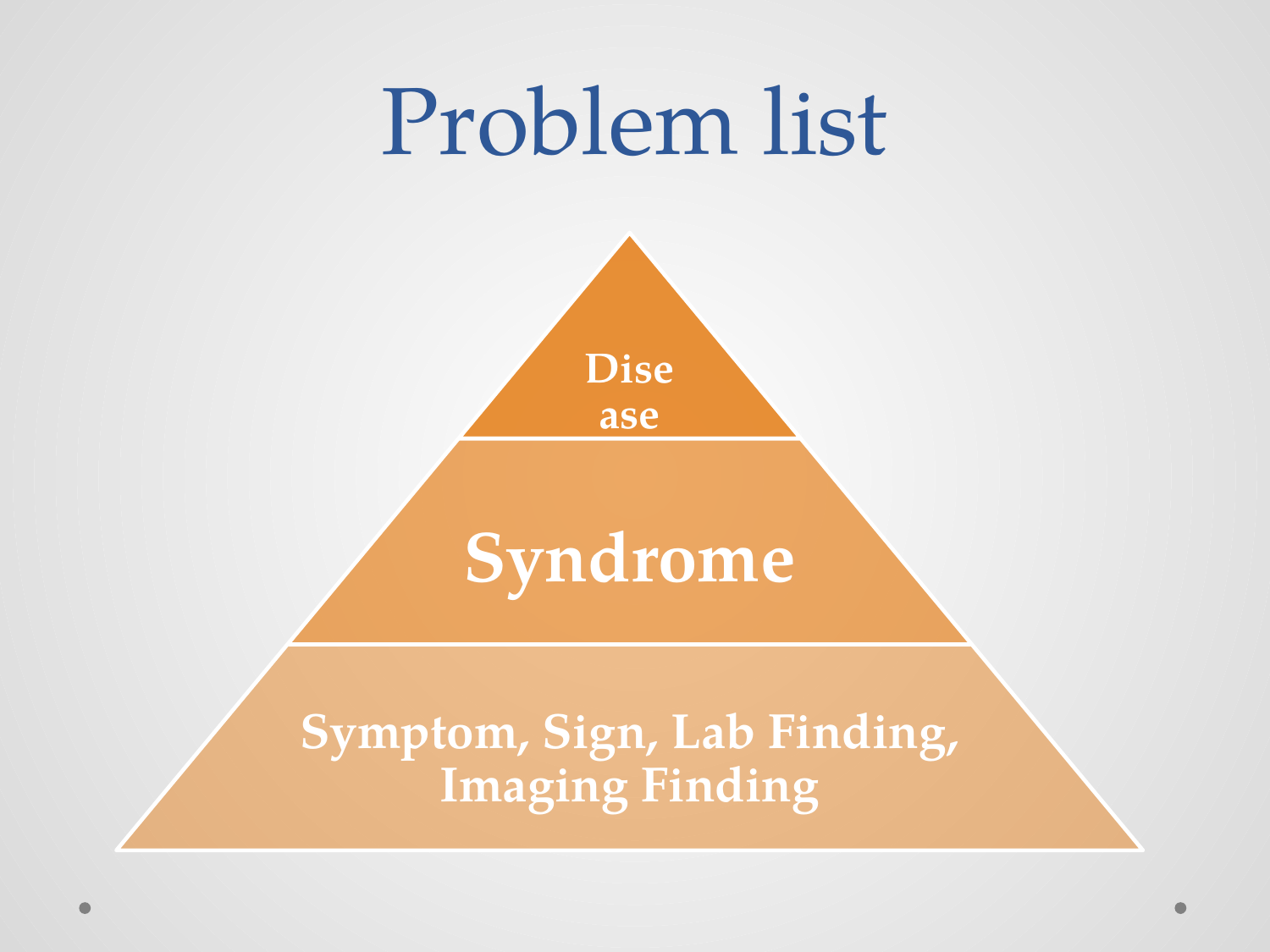

# Problem list

Disease
Syndrome
Symptom, Sign, Lab Finding, Imaging Finding